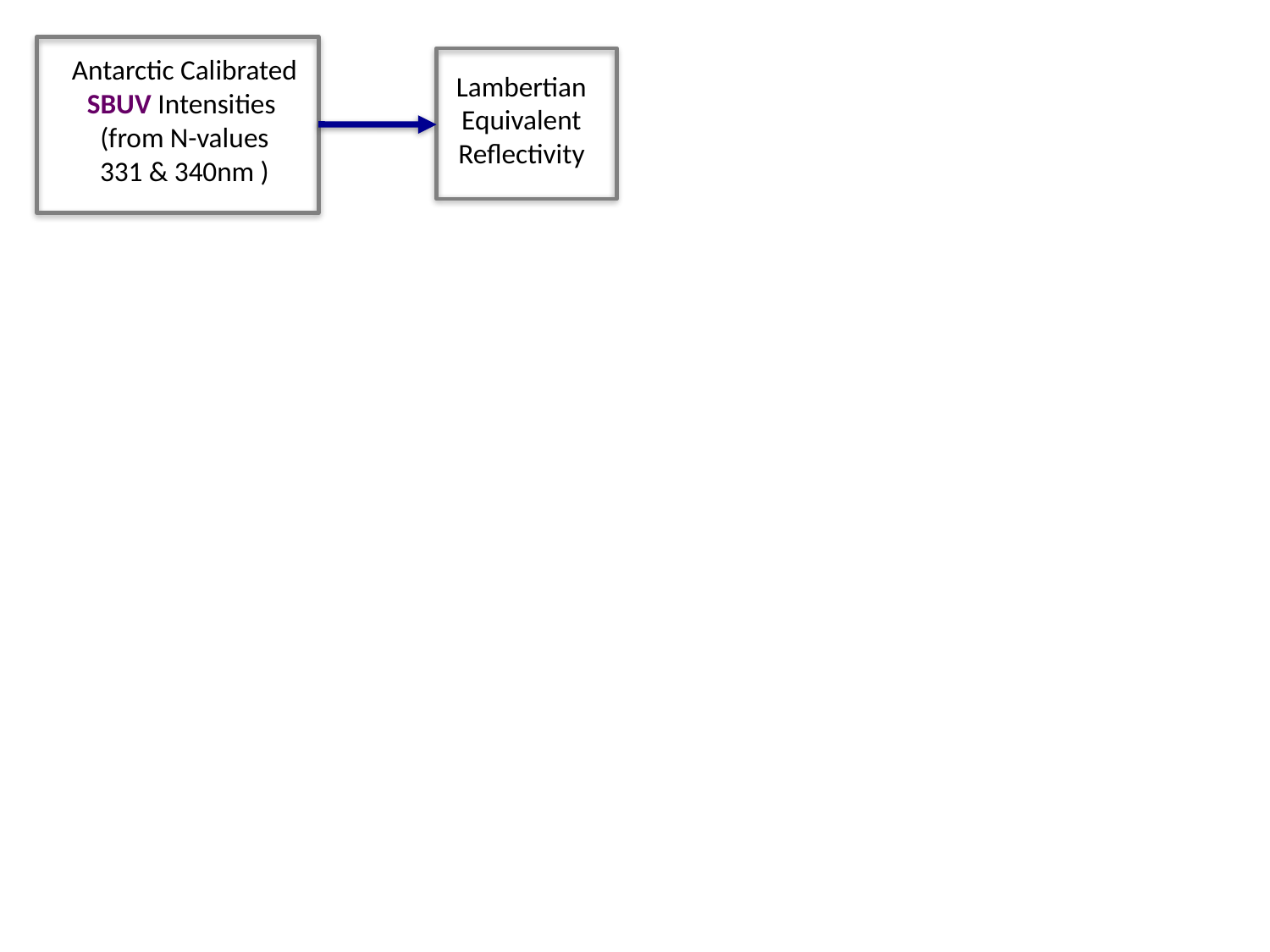

Antarctic Calibrated SBUV Intensities
(from N-values
331 & 340nm )

Lambertian Equivalent Reflectivity